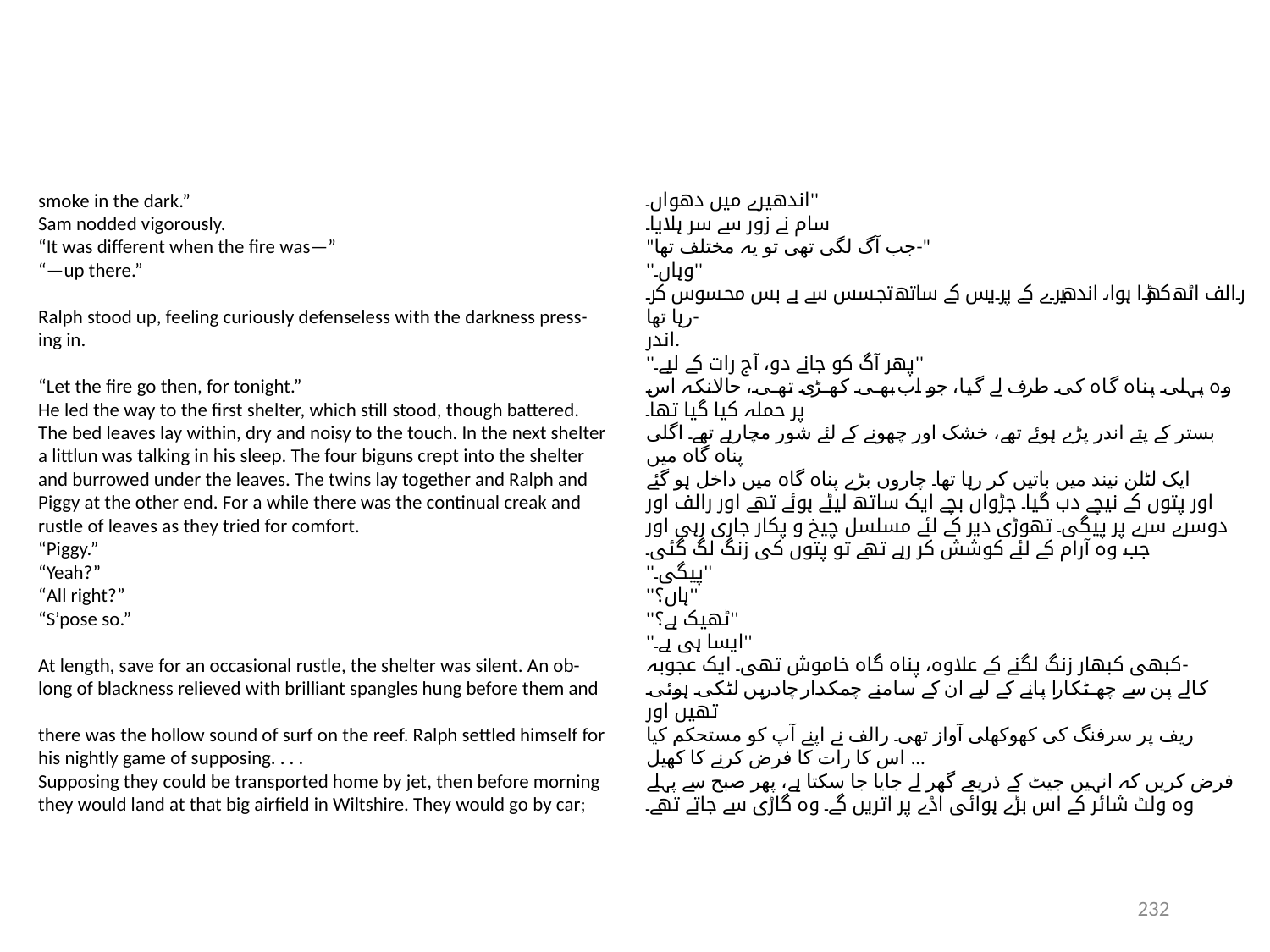

smoke in the dark.”
Sam nodded vigorously.
“It was different when the fire was—”
“—up there.”

Ralph stood up, feeling curiously defenseless with the darkness press-
ing in.

“Let the fire go then, for tonight.”
He led the way to the first shelter, which still stood, though battered.
The bed leaves lay within, dry and noisy to the touch. In the next shelter
a littlun was talking in his sleep. The four biguns crept into the shelter
and burrowed under the leaves. The twins lay together and Ralph and
Piggy at the other end. For a while there was the continual creak and
rustle of leaves as they tried for comfort.
“Piggy.”
“Yeah?”
“All right?”
“S’pose so.”

At length, save for an occasional rustle, the shelter was silent. An ob-
long of blackness relieved with brilliant spangles hung before them and

there was the hollow sound of surf on the reef. Ralph settled himself for
his nightly game of supposing. . . .
Supposing they could be transported home by jet, then before morning
they would land at that big airfield in Wiltshire. They would go by car;
اندھیرے میں دھواں۔''
سام نے زور سے سر ہلایا۔
"جب آگ لگی تھی تو یہ مختلف تھا-"
''وہاں۔''
رالف اٹھ کھڑا ہوا، اندھیرے کے پریس کے ساتھ تجسس سے بے بس محسوس کر رہا تھا-
اندر.
''پھر آگ کو جانے دو، آج رات کے لیے۔''
وہ پہلی پناہ گاہ کی طرف لے گیا، جو اب بھی کھڑی تھی، حالانکہ اس پر حملہ کیا گیا تھا۔
بستر کے پتے اندر پڑے ہوئے تھے، خشک اور چھونے کے لئے شور مچارہے تھے۔ اگلی پناہ گاہ میں
ایک لٹلن نیند میں باتیں کر رہا تھا۔ چاروں بڑے پناہ گاہ میں داخل ہو گئے
اور پتوں کے نیچے دب گیا۔ جڑواں بچے ایک ساتھ لیٹے ہوئے تھے اور رالف اور
دوسرے سرے پر پیگی۔ تھوڑی دیر کے لئے مسلسل چیخ و پکار جاری رہی اور
جب وہ آرام کے لئے کوشش کر رہے تھے تو پتوں کی زنگ لگ گئی۔
''پیگی۔''
''ہاں؟''
''ٹھیک ہے؟''
''ایسا ہی ہے۔''
کبھی کبھار زنگ لگنے کے علاوہ، پناہ گاہ خاموش تھی۔ ایک عجوبہ-
کالے پن سے چھٹکارا پانے کے لیے ان کے سامنے چمکدار چادریں لٹکی ہوئی تھیں اور
ریف پر سرفنگ کی کھوکھلی آواز تھی۔ رالف نے اپنے آپ کو مستحکم کیا
اس کا رات کا فرض کرنے کا کھیل ...
فرض کریں کہ انہیں جیٹ کے ذریعے گھر لے جایا جا سکتا ہے، پھر صبح سے پہلے
وہ ولٹ شائر کے اس بڑے ہوائی اڈے پر اتریں گے۔ وہ گاڑی سے جاتے تھے۔

232